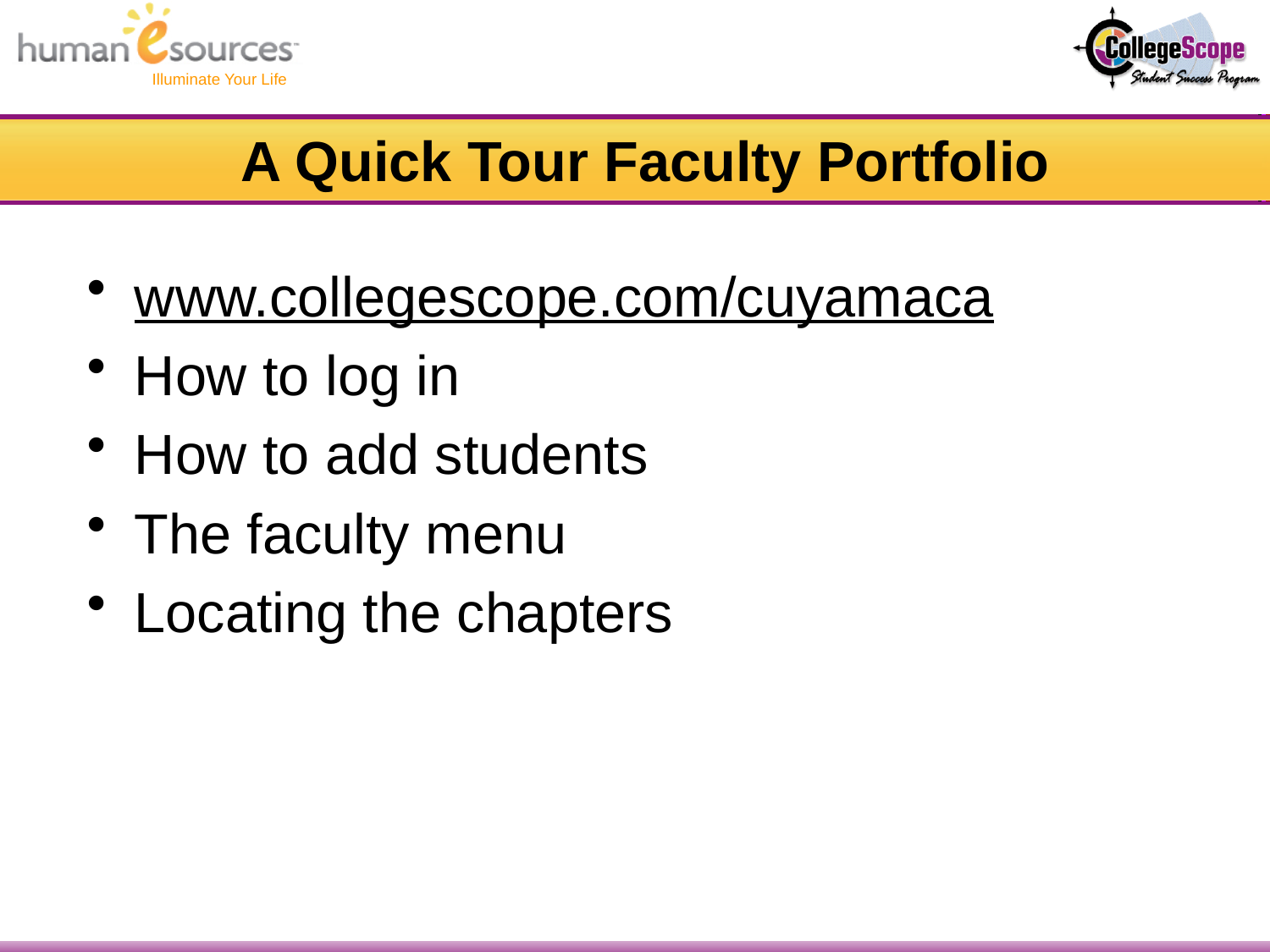

# A Quick Tour Faculty Portfolio
www.collegescope.com/cuyamaca
How to log in
How to add students
The faculty menu
Locating the chapters